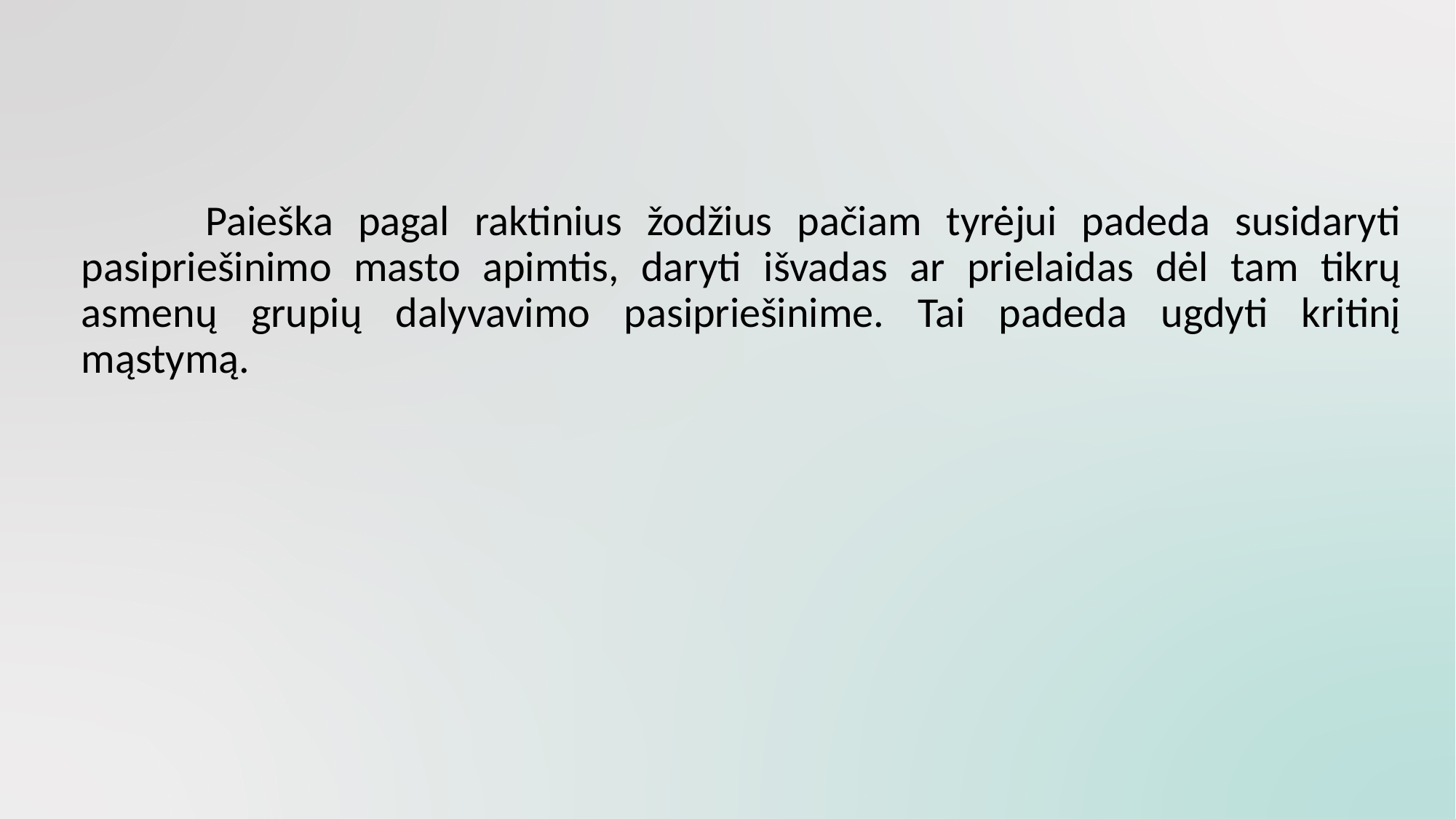

Paieška pagal raktinius žodžius pačiam tyrėjui padeda susidaryti pasipriešinimo masto apimtis, daryti išvadas ar prielaidas dėl tam tikrų asmenų grupių dalyvavimo pasipriešinime. Tai padeda ugdyti kritinį mąstymą.